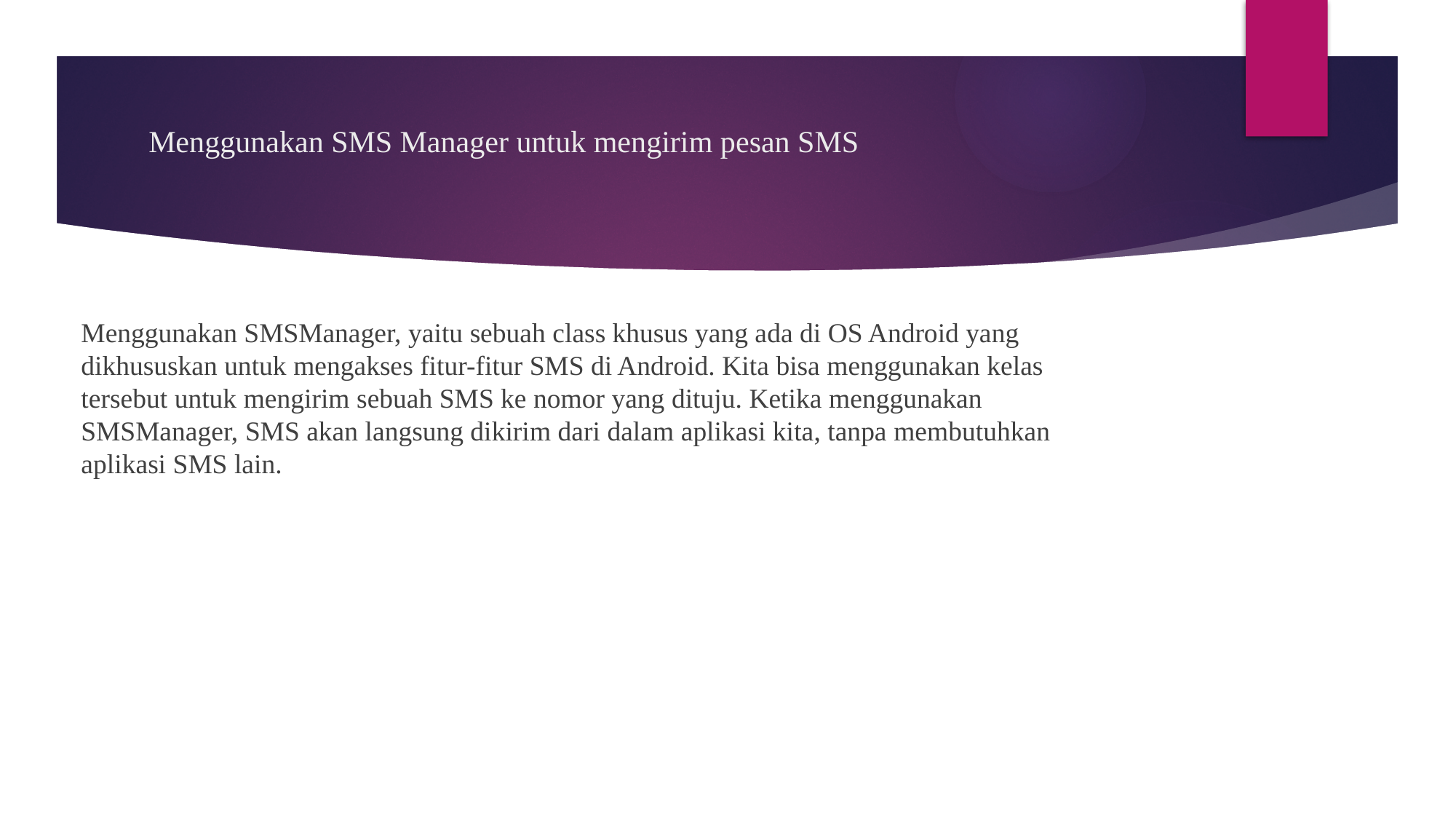

# Menggunakan SMS Manager untuk mengirim pesan SMS
Menggunakan SMSManager, yaitu sebuah class khusus yang ada di OS Android yang dikhususkan untuk mengakses fitur-fitur SMS di Android. Kita bisa menggunakan kelas tersebut untuk mengirim sebuah SMS ke nomor yang dituju. Ketika menggunakan SMSManager, SMS akan langsung dikirim dari dalam aplikasi kita, tanpa membutuhkan aplikasi SMS lain.